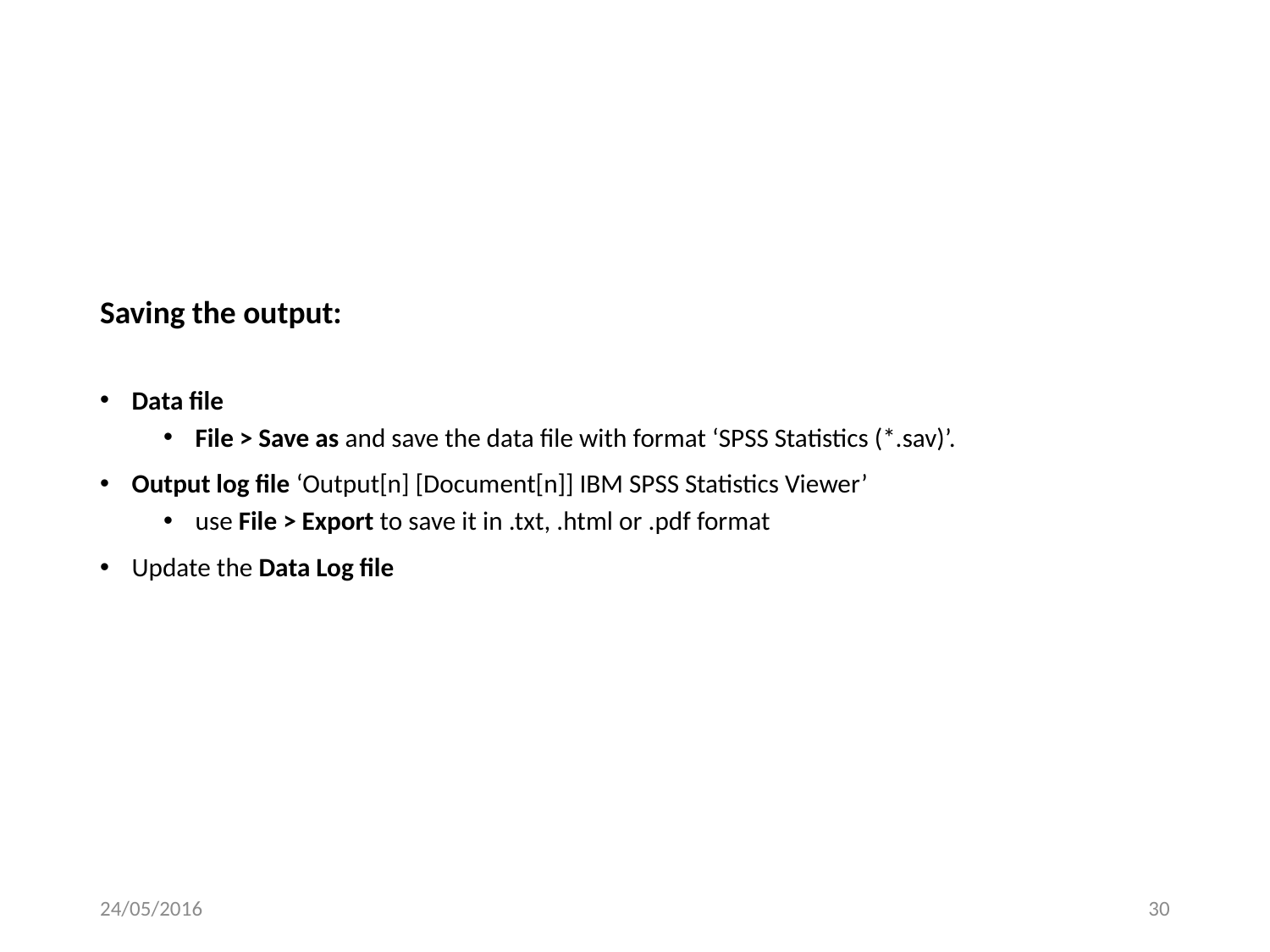

# Saving the output:
Data file
File > Save as and save the data file with format ‘SPSS Statistics (*.sav)’.
Output log file ‘Output[n] [Document[n]] IBM SPSS Statistics Viewer’
use File > Export to save it in .txt, .html or .pdf format
Update the Data Log file
24/05/2016
30